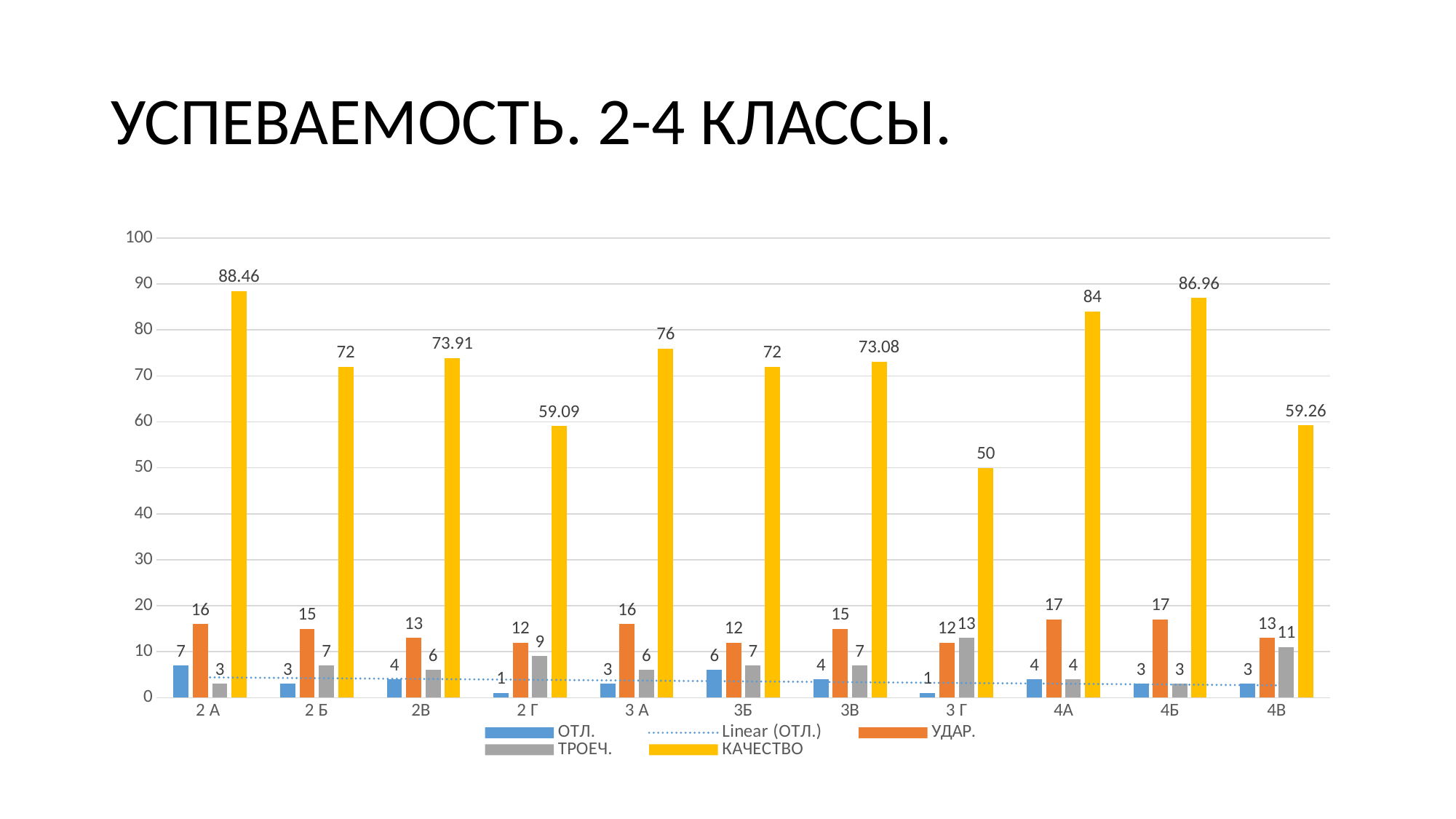

# УСПЕВАЕМОСТЬ. 2-4 КЛАССЫ.

### Chart

| Category | ОТЛ. | УДАР. | ТРОЕЧ. | КАЧЕСТВО |
|---|---|---|---|---|
| 2 А  | 7.0 | 16.0 | 3.0 | 88.46 |
| 2 Б | 3.0 | 15.0 | 7.0 | 72.0 |
| 2В  | 4.0 | 13.0 | 6.0 | 73.91 |
| 2 Г  | 1.0 | 12.0 | 9.0 | 59.09 |
| 3 А | 3.0 | 16.0 | 6.0 | 76.0 |
| 3Б | 6.0 | 12.0 | 7.0 | 72.0 |
| 3В | 4.0 | 15.0 | 7.0 | 73.08 |
| 3 Г | 1.0 | 12.0 | 13.0 | 50.0 |
| 4А | 4.0 | 17.0 | 4.0 | 84.0 |
| 4Б | 3.0 | 17.0 | 3.0 | 86.96 |
| 4В | 3.0 | 13.0 | 11.0 | 59.26 |